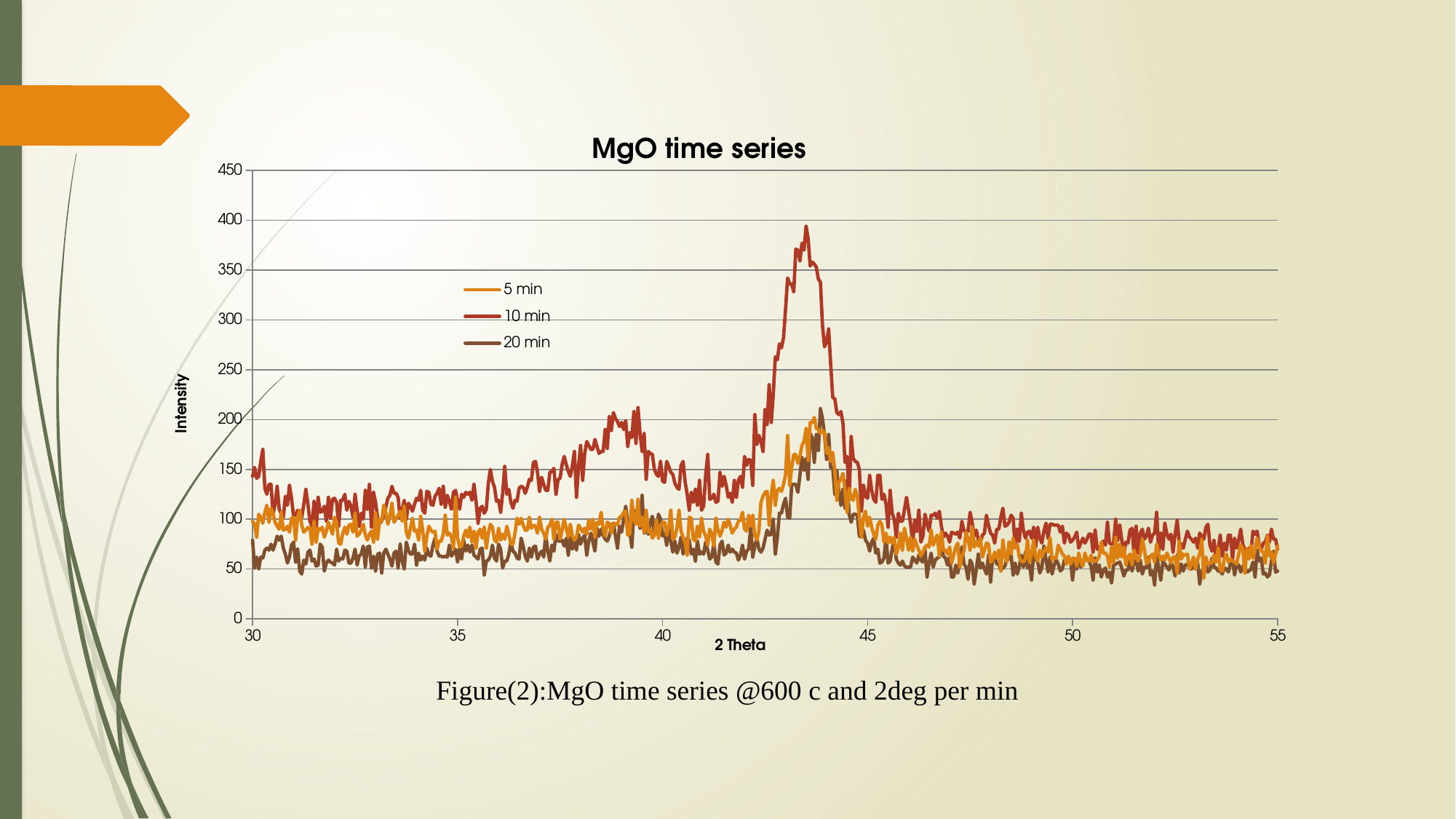

#

### Chart: MgO time series

| Category | 5 min | 10 min | 20 min |
|---|---|---|---|
Figure(2):MgO time series @600 c and 2deg per min